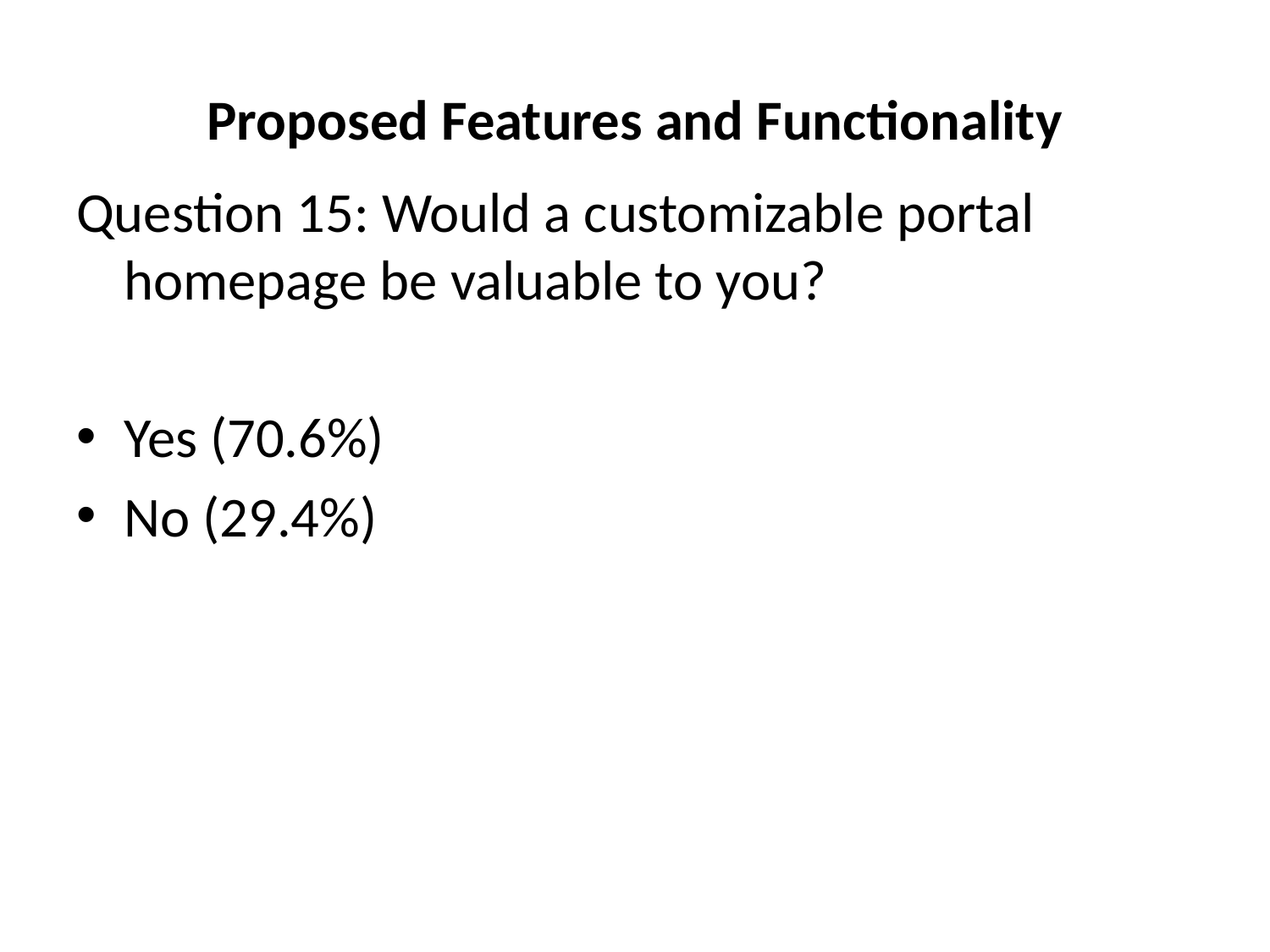

# Proposed Features and Functionality
Question 15: Would a customizable portal homepage be valuable to you?

Yes (70.6%)
No (29.4%)